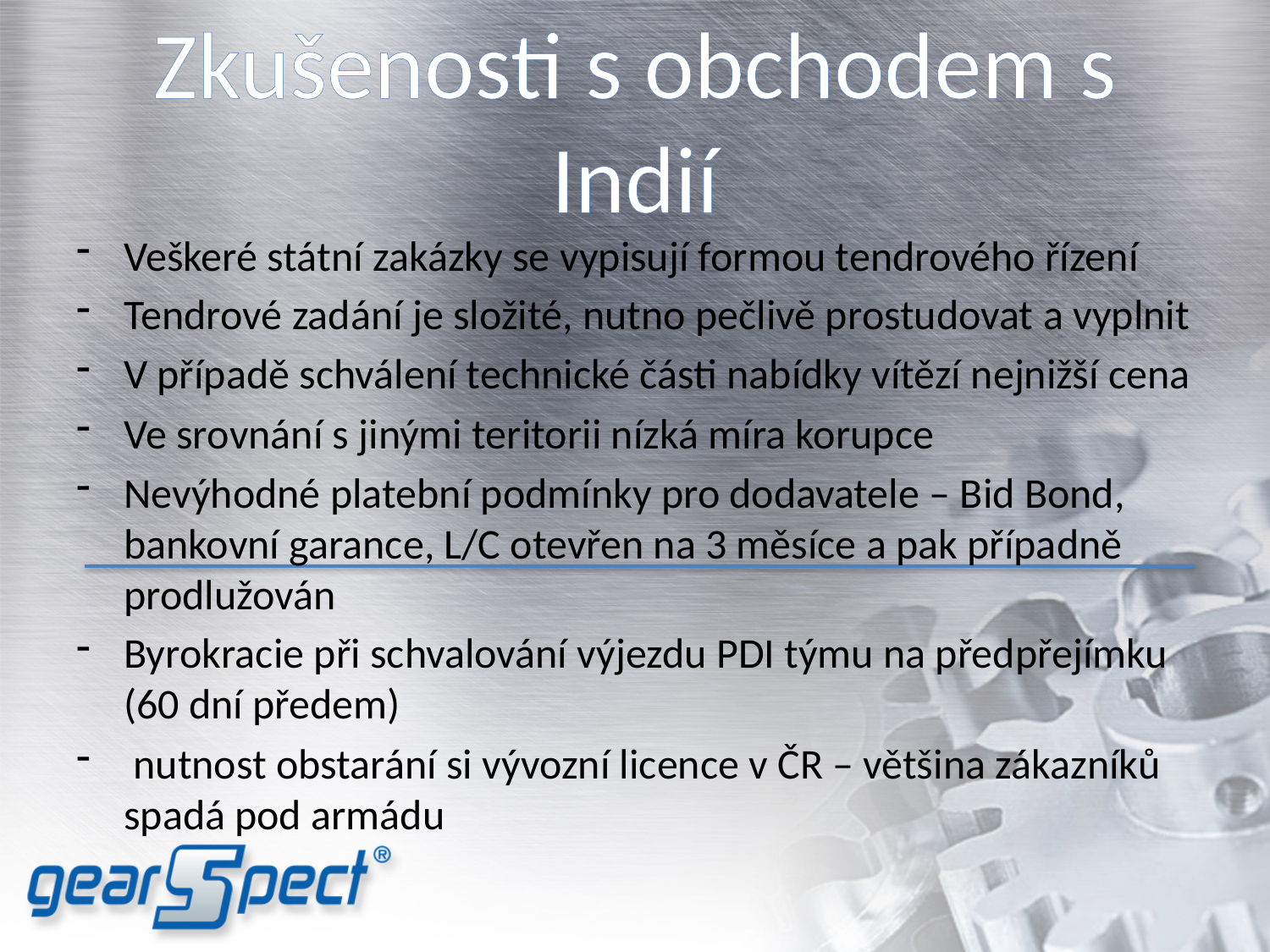

# Zkušenosti s obchodem s Indií
Veškeré státní zakázky se vypisují formou tendrového řízení
Tendrové zadání je složité, nutno pečlivě prostudovat a vyplnit
V případě schválení technické části nabídky vítězí nejnižší cena
Ve srovnání s jinými teritorii nízká míra korupce
Nevýhodné platební podmínky pro dodavatele – Bid Bond, bankovní garance, L/C otevřen na 3 měsíce a pak případně prodlužován
Byrokracie při schvalování výjezdu PDI týmu na předpřejímku (60 dní předem)
 nutnost obstarání si vývozní licence v ČR – většina zákazníků spadá pod armádu